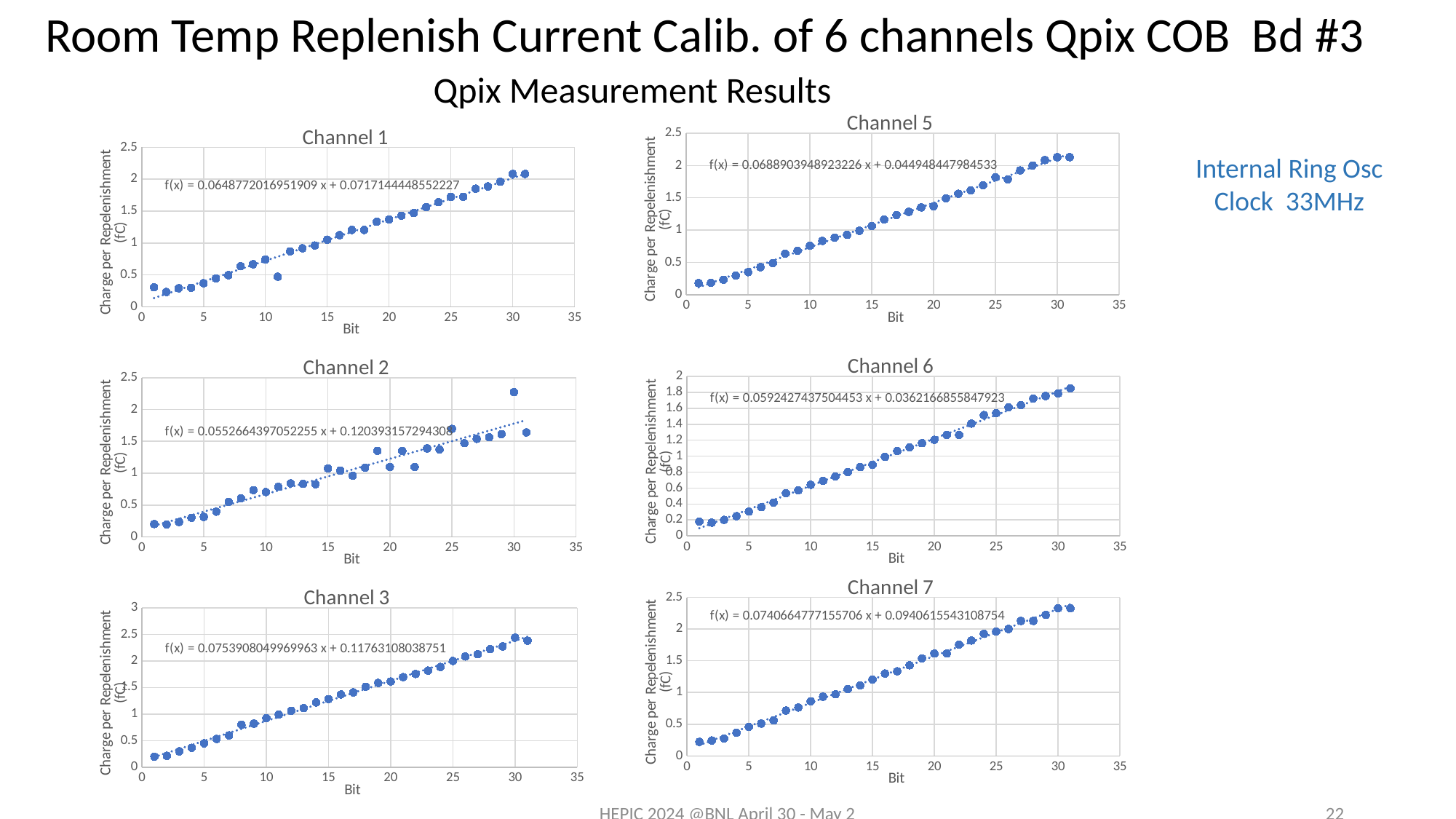

# Room Temp Replenish Current Calib. of 6 channels Qpix COB  Bd #3
Qpix Measurement Results

### Chart: Channel 5

| Category |  |
|---|---|

### Chart:

| Category |  |
|---|---|
Internal Ring Osc
Clock  33MHz

### Chart: Channel 6

| Category |  |
|---|---|

### Chart: Channel 2

| Category |  |
|---|---|

### Chart: Channel 7

| Category |  |
|---|---|

### Chart: Channel 3

| Category |  |
|---|---|
HEPIC 2024 @BNL April 30 - May 2
22